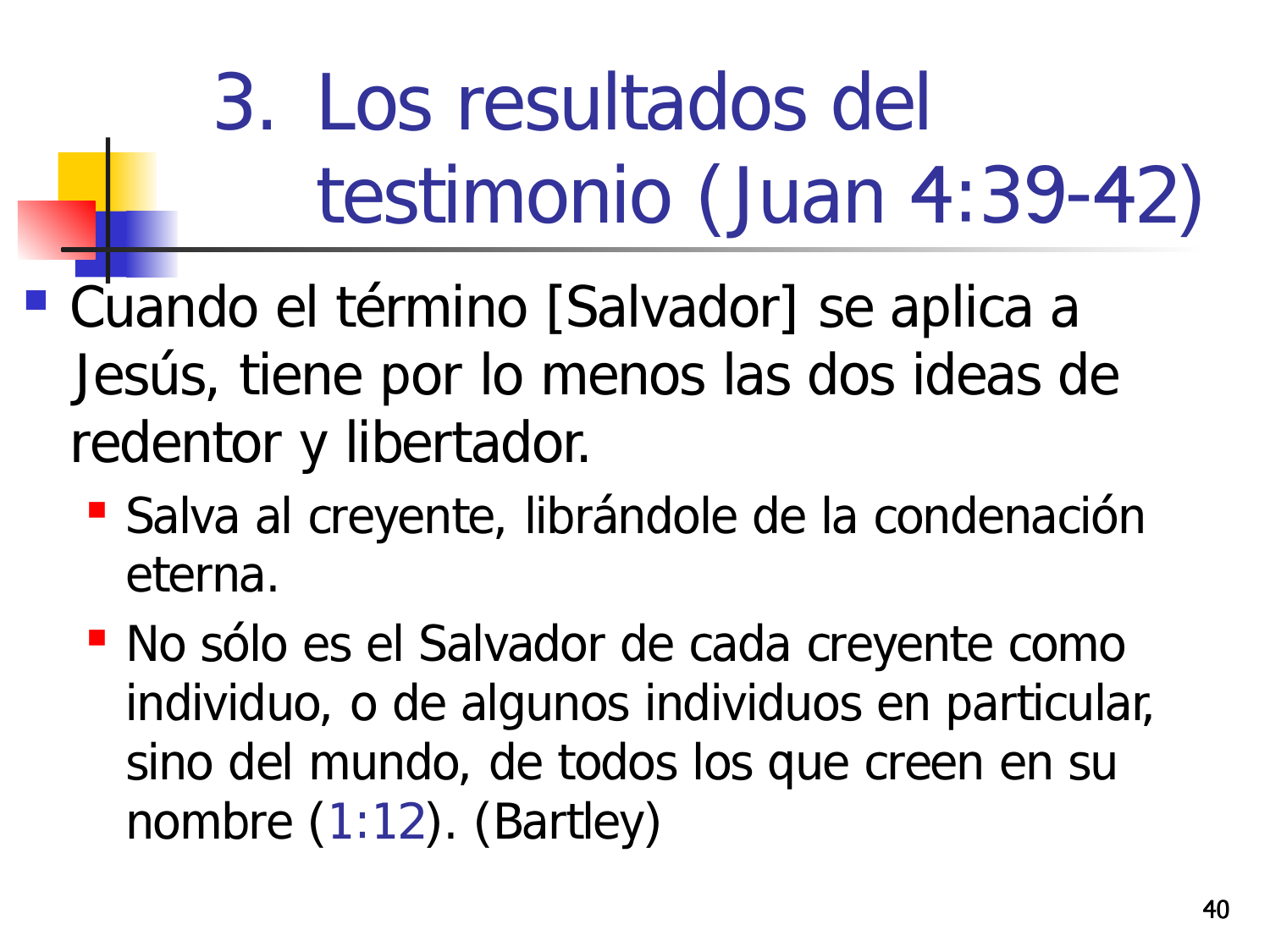

# Los resultados del testimonio (Juan 4:39-42)
Cuando el término [Salvador] se aplica a Jesús, tiene por lo menos las dos ideas de redentor y libertador.
Salva al creyente, librándole de la condenación eterna.
No sólo es el Salvador de cada creyente como individuo, o de algunos individuos en particular, sino del mundo, de todos los que creen en su nombre (1:12). (Bartley)

40
40